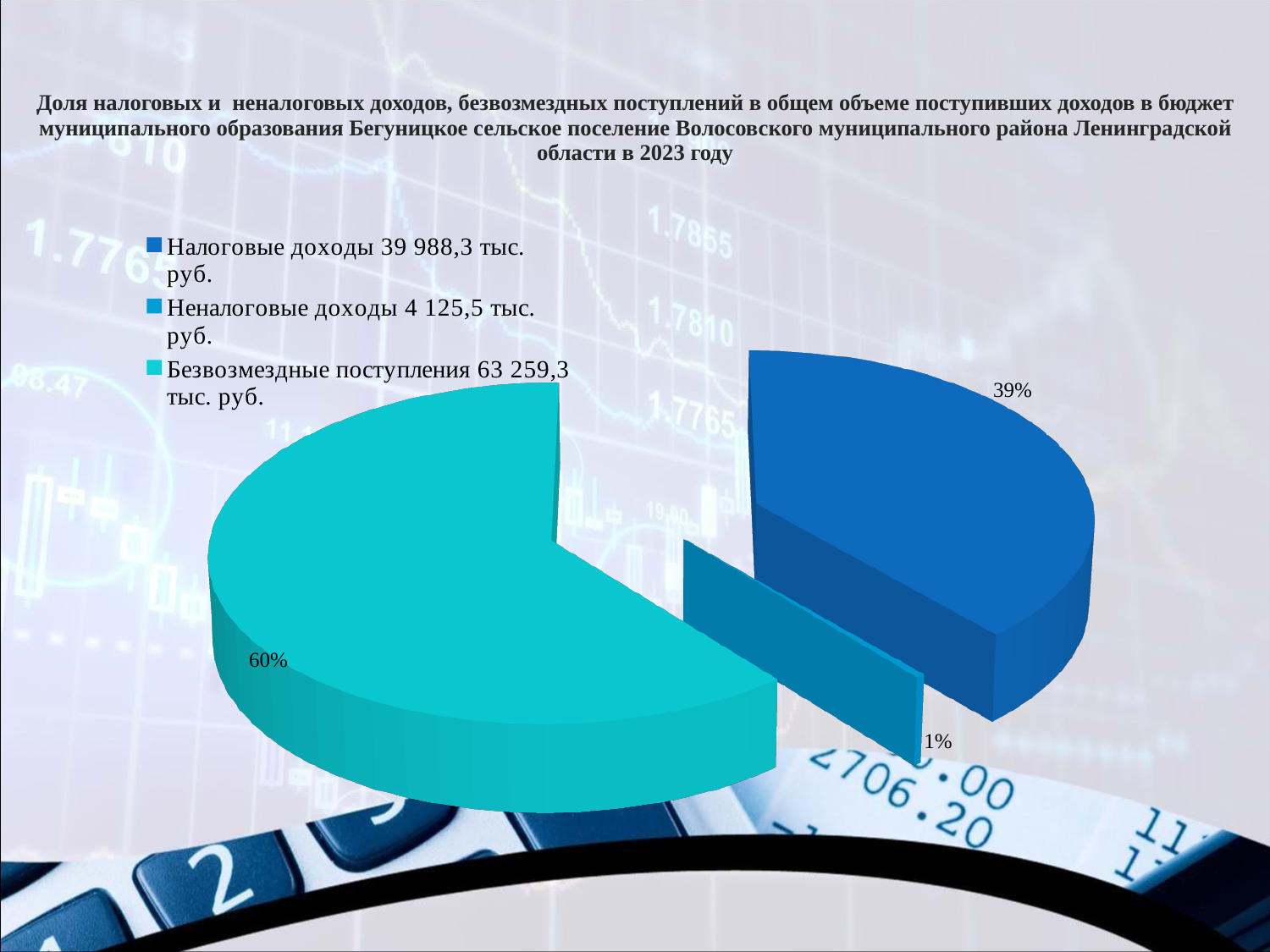

Доля налоговых и  неналоговых доходов, безвозмездных поступлений в общем объеме поступивших доходов в бюджет муниципального образования Бегуницкое сельское поселение Волосовского муниципального района Ленинградской области в 2023 году

[unsupported chart]